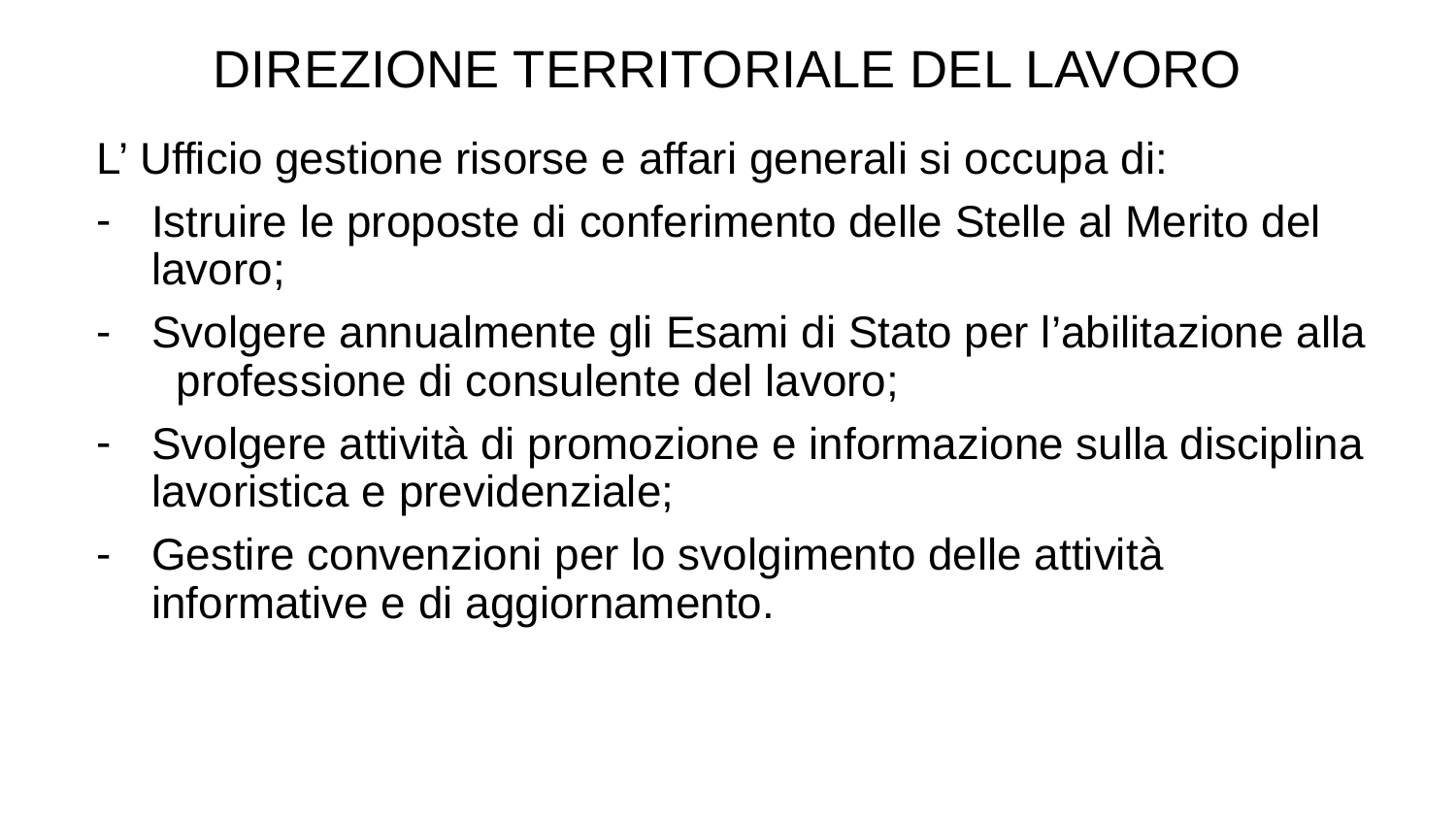

DIREZIONE TERRITORIALE DEL LAVORO

L’ Ufficio gestione risorse e affari generali si occupa di:
Istruire le proposte di conferimento delle Stelle al Merito del lavoro;
Svolgere annualmente gli Esami di Stato per l’abilitazione alla   professione di consulente del lavoro;
Svolgere attività di promozione e informazione sulla disciplina lavoristica e previdenziale;
Gestire convenzioni per lo svolgimento delle attività informative e di aggiornamento.